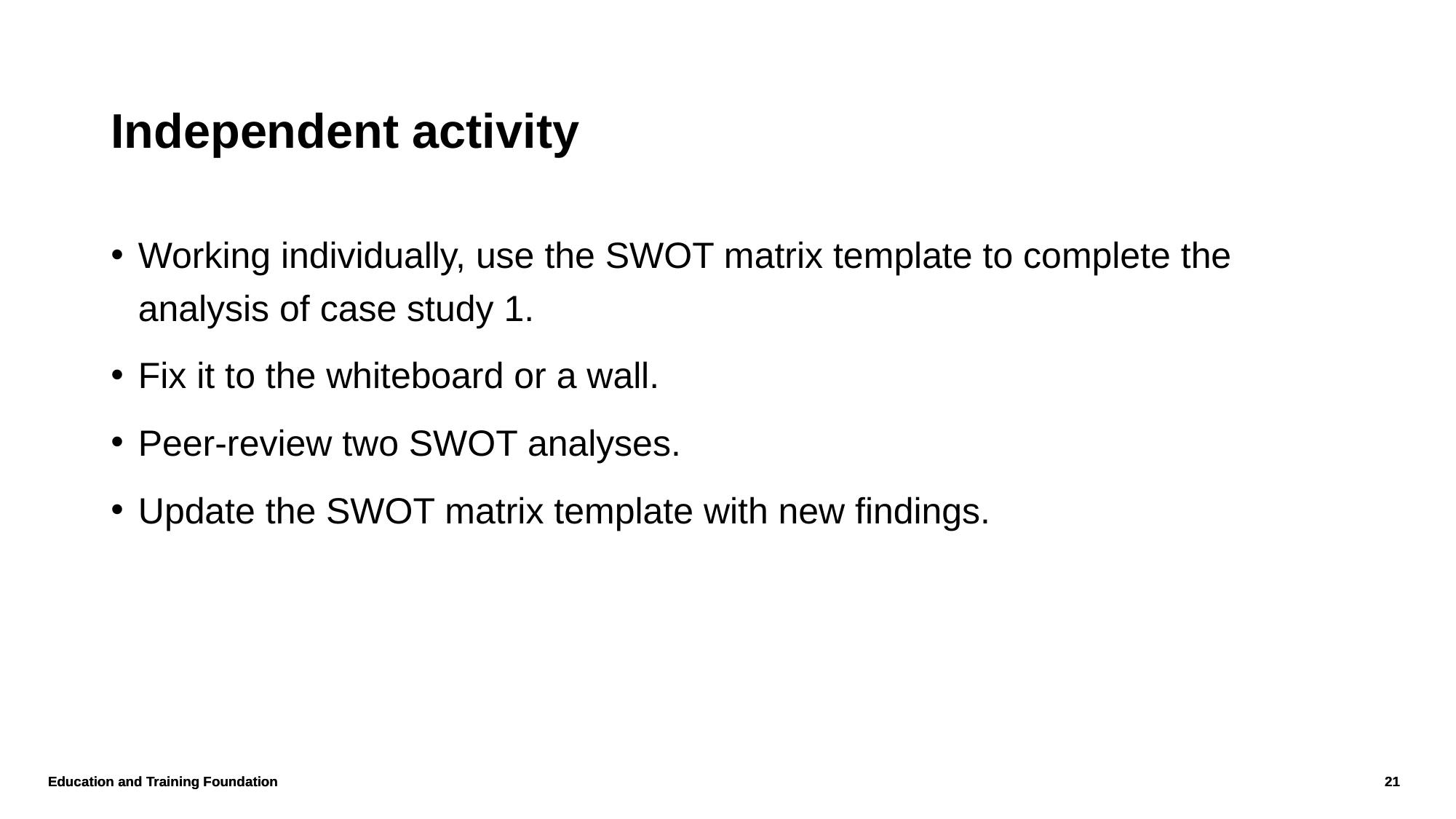

# Independent activity
Working individually, use the SWOT matrix template to complete the analysis of case study 1.
Fix it to the whiteboard or a wall.
Peer-review two SWOT analyses.
Update the SWOT matrix template with new findings.
Education and Training Foundation
21